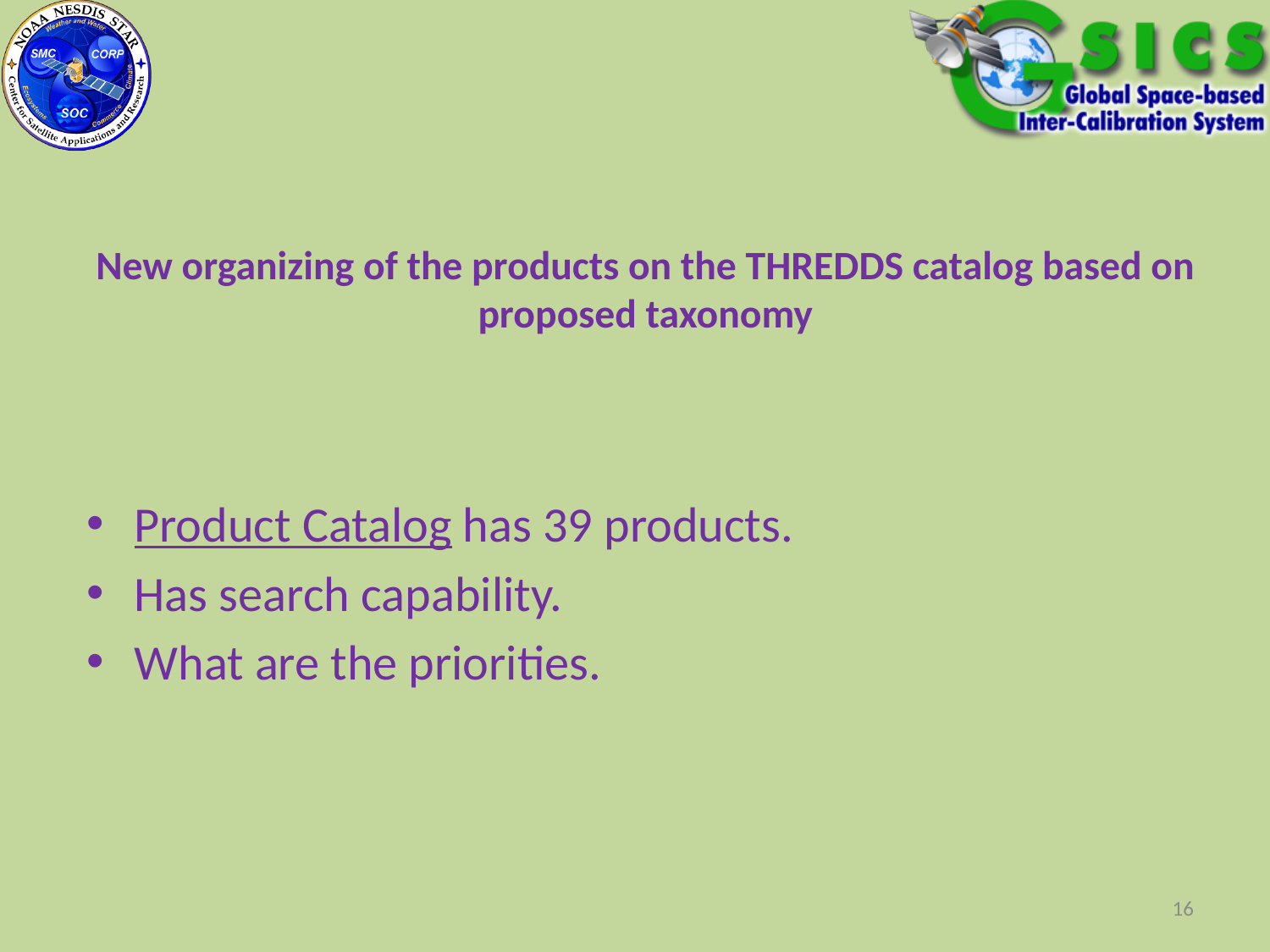

# New organizing of the products on the THREDDS catalog based on proposed taxonomy
Product Catalog has 39 products.
Has search capability.
What are the priorities.
16